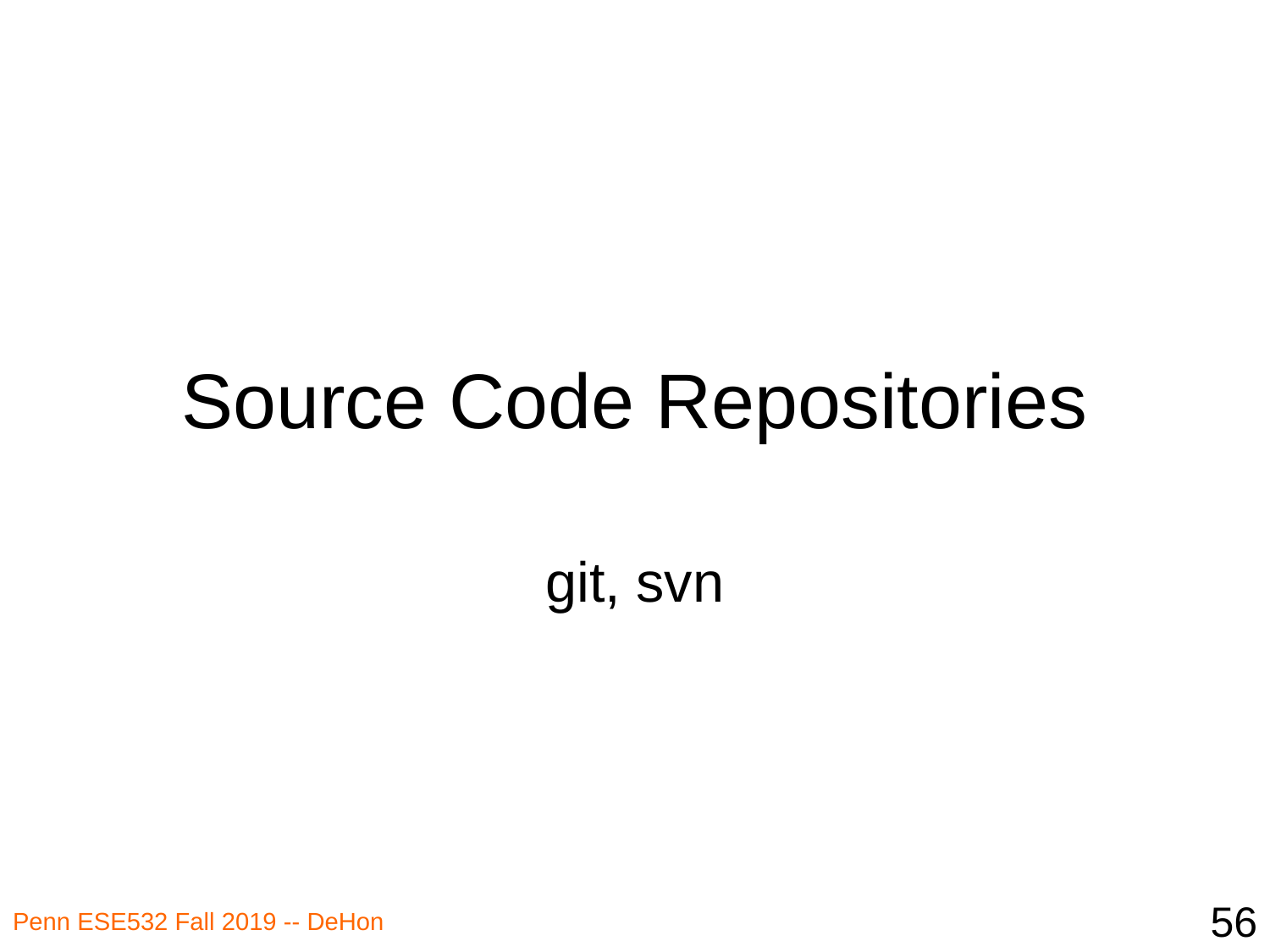

# Source Code Repositories
git, svn
56
Penn ESE532 Fall 2019 -- DeHon